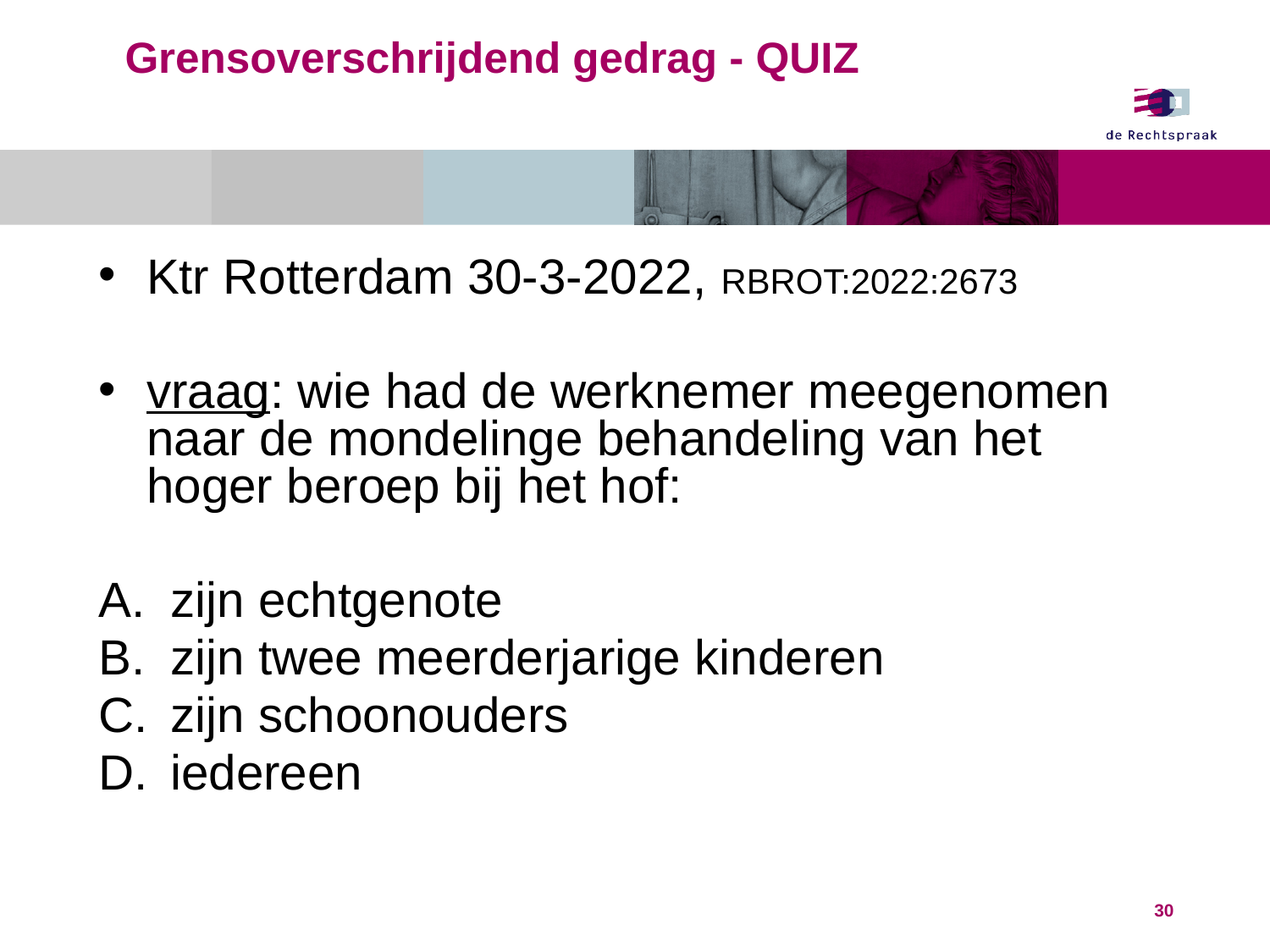

# Grensoverschrijdend gedrag - QUIZ
Ktr Rotterdam 30-3-2022, RBROT:2022:2673

vraag: wie had de werknemer meegenomen naar de mondelinge behandeling van het hoger beroep bij het hof:

zijn echtgenote
zijn twee meerderjarige kinderen
zijn schoonouders
iedereen

30